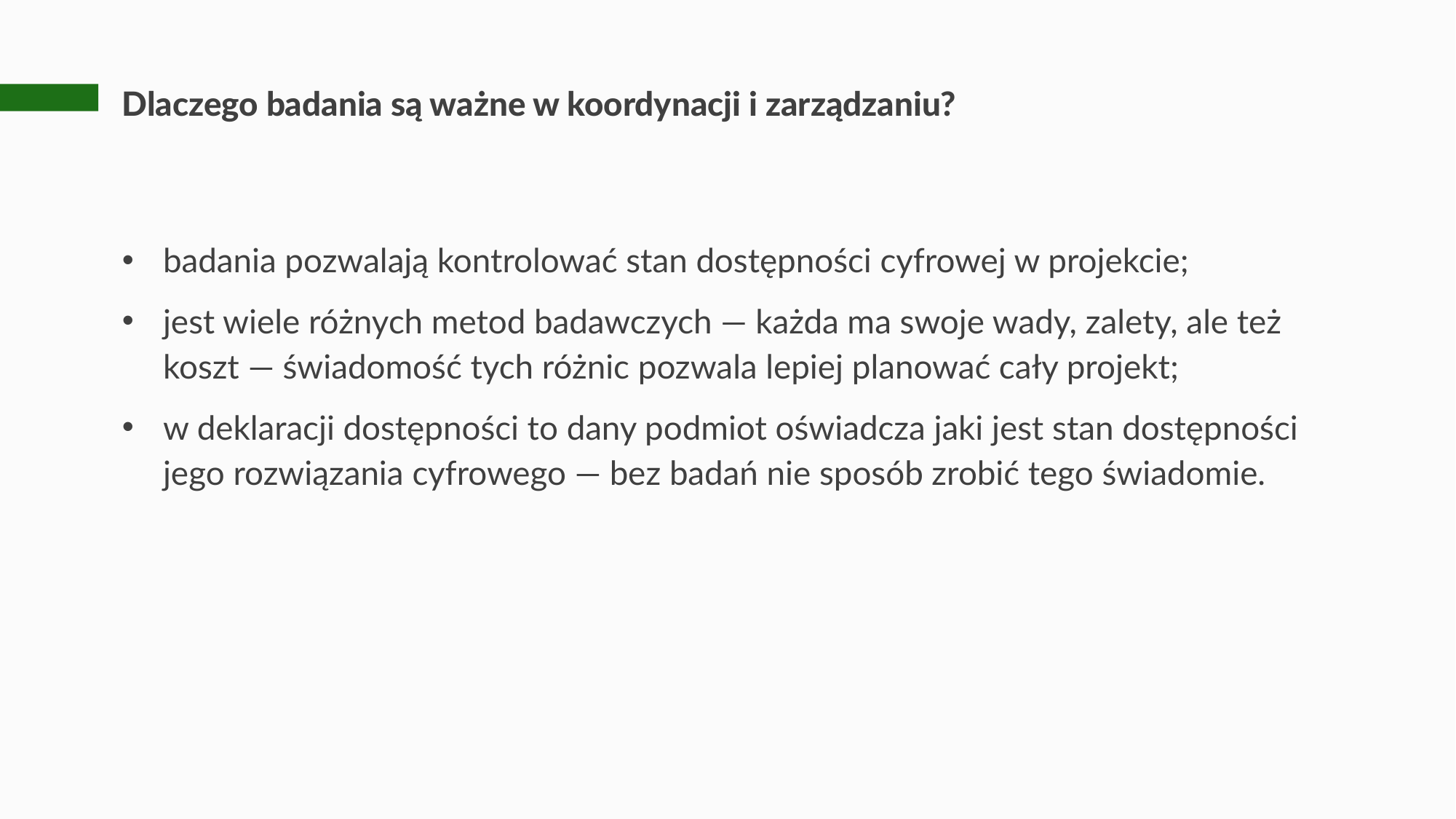

# Dlaczego badania są ważne w koordynacji i zarządzaniu?
badania pozwalają kontrolować stan dostępności cyfrowej w projekcie;
jest wiele różnych metod badawczych — każda ma swoje wady, zalety, ale też koszt — świadomość tych różnic pozwala lepiej planować cały projekt;
w deklaracji dostępności to dany podmiot oświadcza jaki jest stan dostępności jego rozwiązania cyfrowego — bez badań nie sposób zrobić tego świadomie.